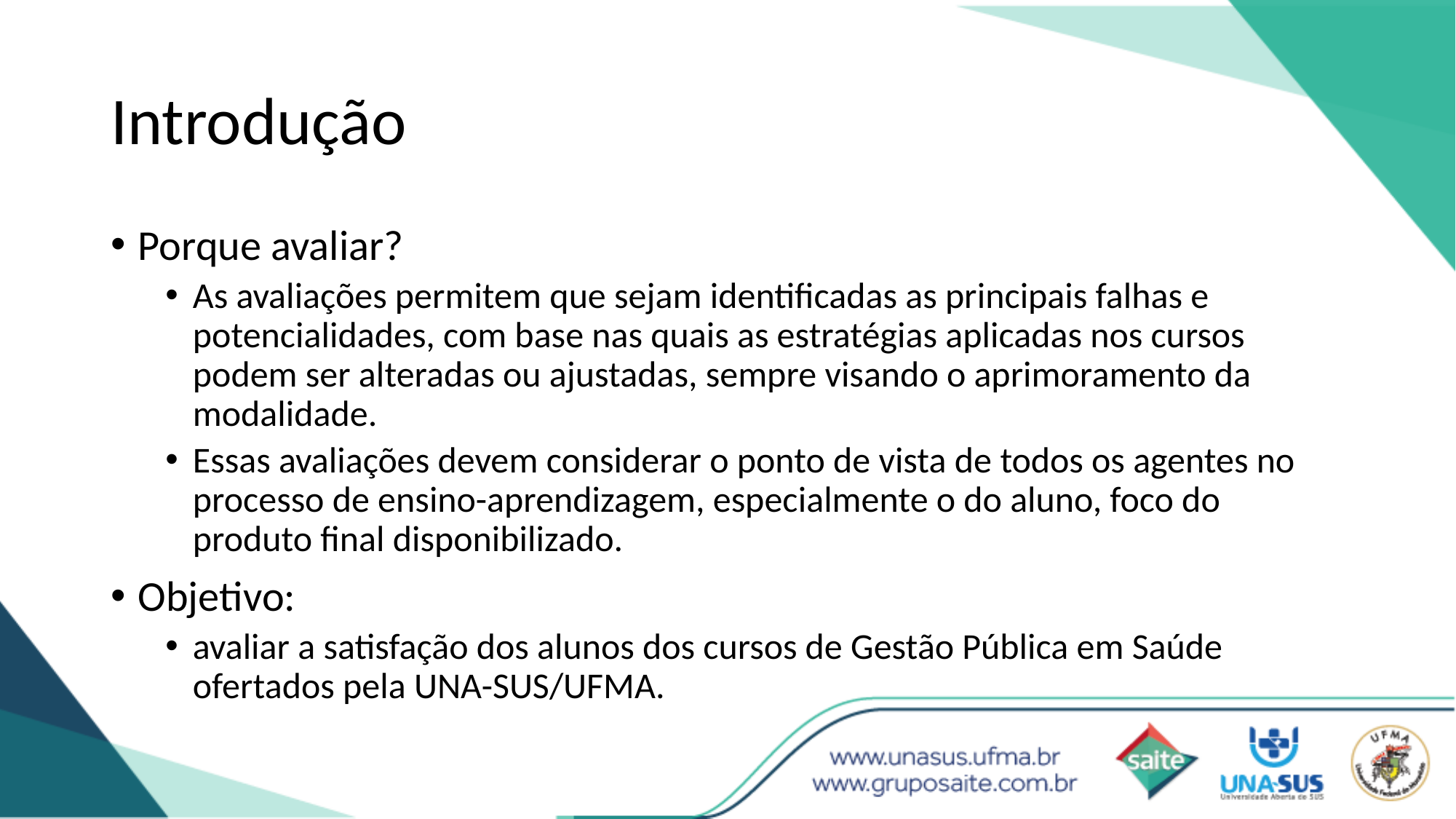

# Introdução
Porque avaliar?
As avaliações permitem que sejam identificadas as principais falhas e potencialidades, com base nas quais as estratégias aplicadas nos cursos podem ser alteradas ou ajustadas, sempre visando o aprimoramento da modalidade.
Essas avaliações devem considerar o ponto de vista de todos os agentes no processo de ensino-aprendizagem, especialmente o do aluno, foco do produto final disponibilizado.
Objetivo:
avaliar a satisfação dos alunos dos cursos de Gestão Pública em Saúde ofertados pela UNA-SUS/UFMA.